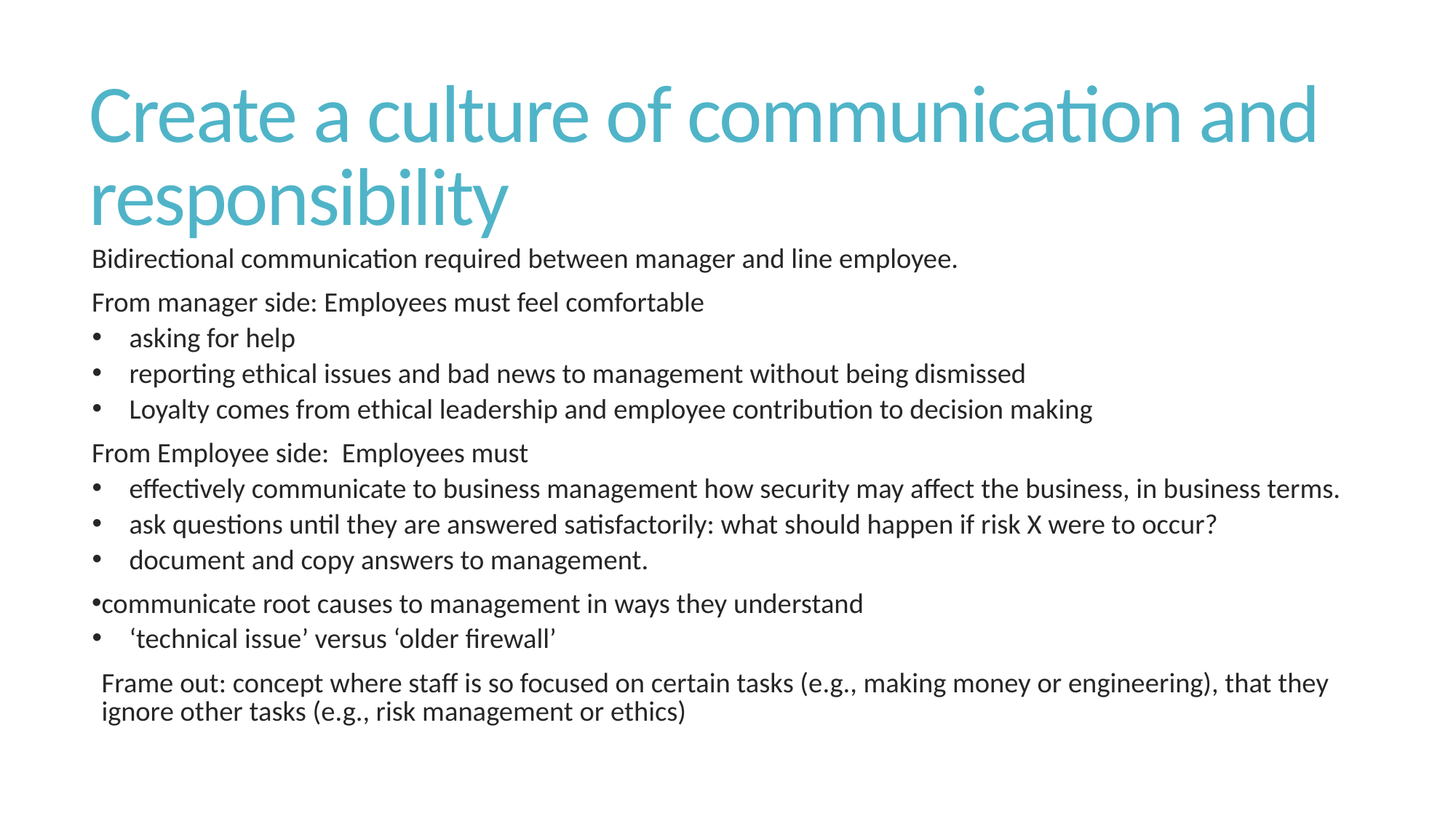

# Create a culture of communication and responsibility
Bidirectional communication required between manager and line employee.
From manager side: Employees must feel comfortable
asking for help
reporting ethical issues and bad news to management without being dismissed
Loyalty comes from ethical leadership and employee contribution to decision making
From Employee side:  Employees must
effectively communicate to business management how security may affect the business, in business terms.
ask questions until they are answered satisfactorily: what should happen if risk X were to occur?
document and copy answers to management.
communicate root causes to management in ways they understand
‘technical issue’ versus ‘older firewall’
Frame out: concept where staff is so focused on certain tasks (e.g., making money or engineering), that they ignore other tasks (e.g., risk management or ethics)